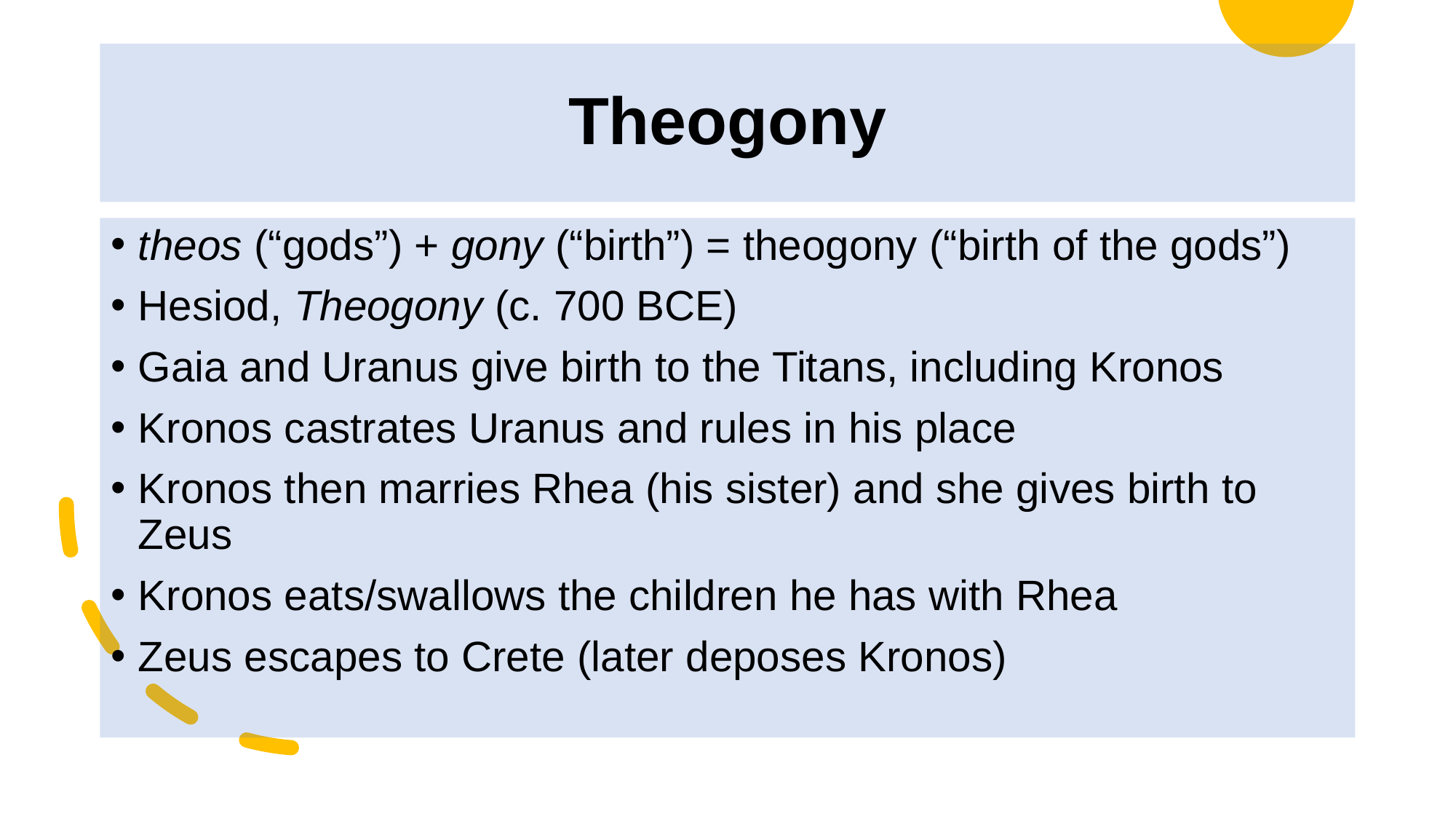

# Theogony
theos (“gods”) + gony (“birth”) = theogony (“birth of the gods”)
Hesiod, Theogony (c. 700 BCE)
Gaia and Uranus give birth to the Titans, including Kronos
Kronos castrates Uranus and rules in his place
Kronos then marries Rhea (his sister) and she gives birth to Zeus
Kronos eats/swallows the children he has with Rhea
Zeus escapes to Crete (later deposes Kronos)